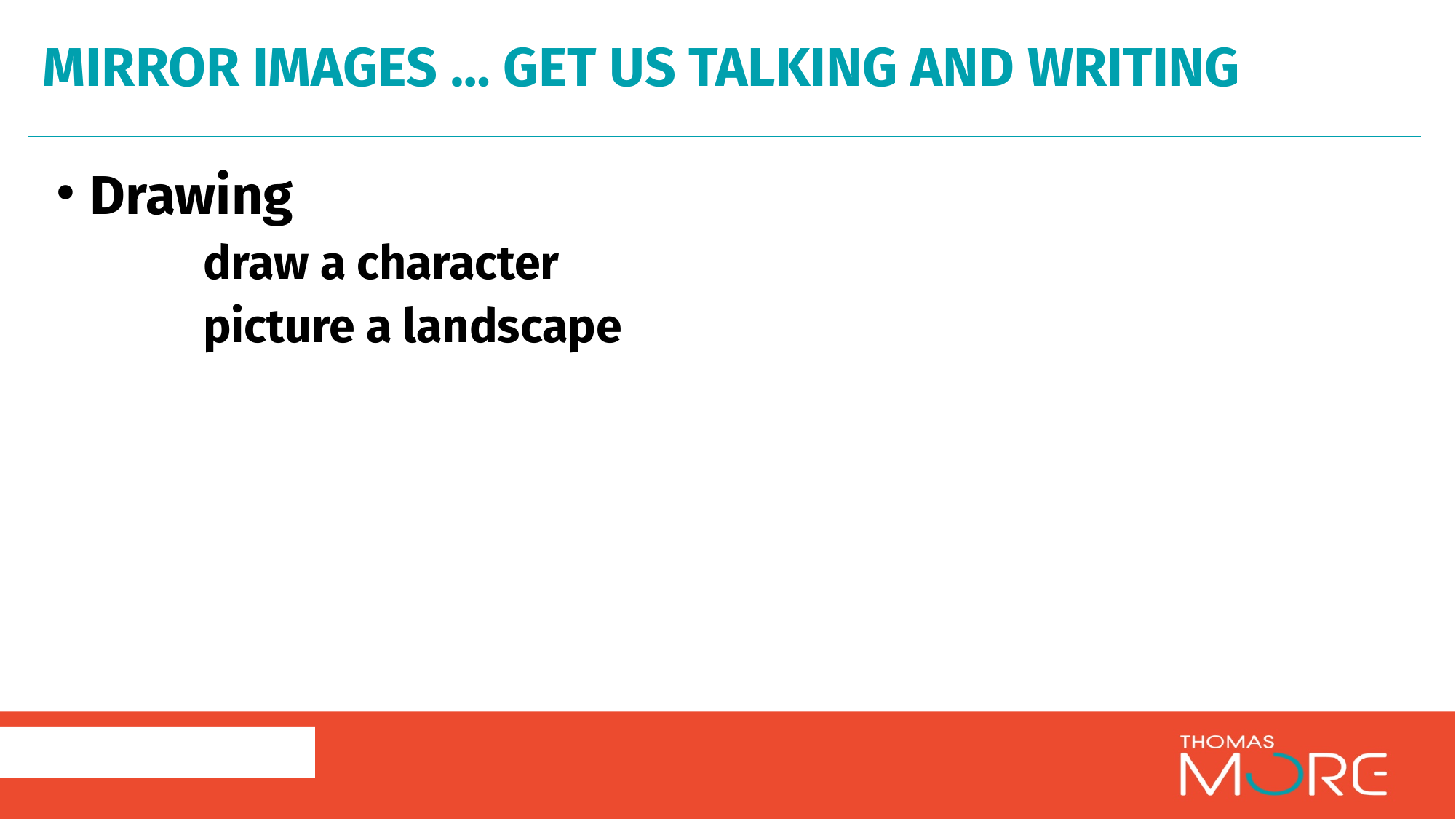

# Mirror images … get us talking and writing
Drawing
	draw a character
	picture a landscape